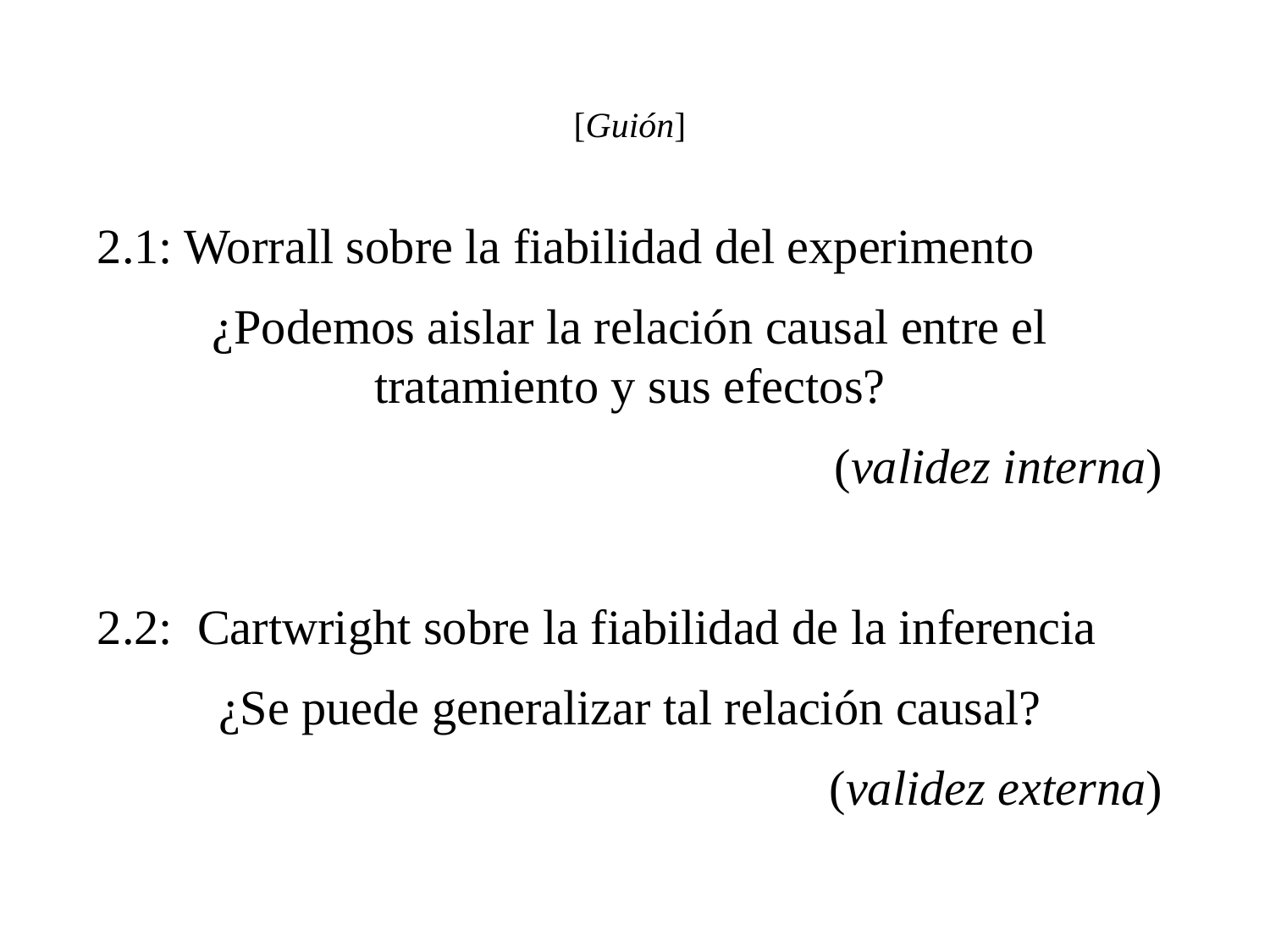

[Guión]

2.1: Worrall sobre la fiabilidad del experimento
¿Podemos aislar la relación causal entre el tratamiento y sus efectos?
 (validez interna)

2.2:  Cartwright sobre la fiabilidad de la inferencia
¿Se puede generalizar tal relación causal?
(validez externa)